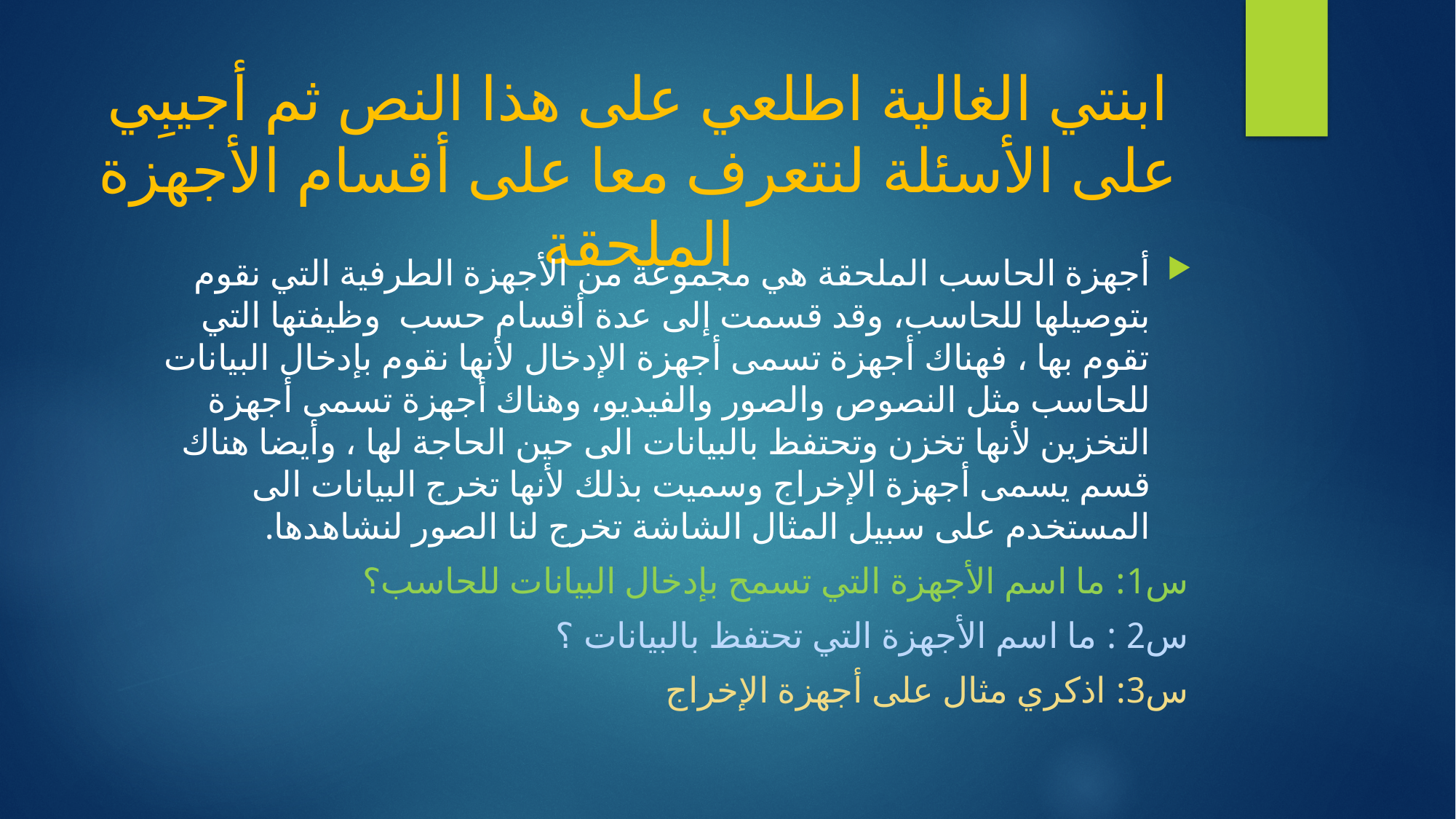

# ابنتي الغالية اطلعي على هذا النص ثم أجيبِي على الأسئلة لنتعرف معا على أقسام الأجهزة الملحقة
أجهزة الحاسب الملحقة هي مجموعة من الأجهزة الطرفية التي نقوم بتوصيلها للحاسب، وقد قسمت إلى عدة أقسام حسب  وظيفتها التي تقوم بها ، فهناك أجهزة تسمى أجهزة الإدخال لأنها نقوم بإدخال البيانات للحاسب مثل النصوص والصور والفيديو، وهناك أجهزة تسمى أجهزة التخزين لأنها تخزن وتحتفظ بالبيانات الى حين الحاجة لها ، وأيضا هناك قسم يسمى أجهزة الإخراج وسميت بذلك لأنها تخرج البيانات الى المستخدم على سبيل المثال الشاشة تخرج لنا الصور لنشاهدها.
س1: ما اسم الأجهزة التي تسمح بإدخال البيانات للحاسب؟
س2 : ما اسم الأجهزة التي تحتفظ بالبيانات ؟
س3: اذكري مثال على أجهزة الإخراج